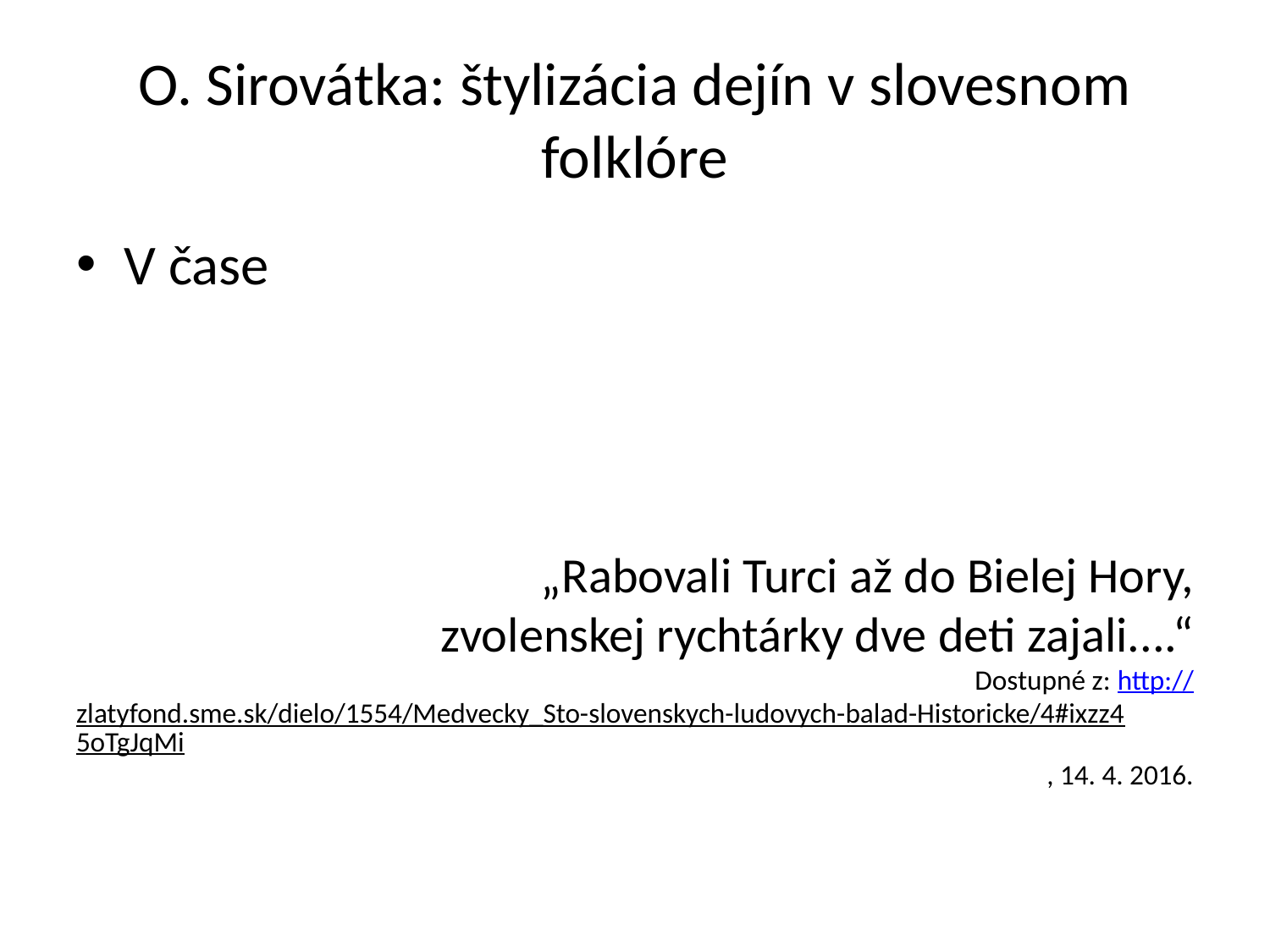

# O. Sirovátka: štylizácia dejín v slovesnom folklóre
V čase

„Rabovali Turci až do Bielej Hory,
zvolenskej rychtárky dve deti zajali....“
Dostupné z: http://zlatyfond.sme.sk/dielo/1554/Medvecky_Sto-slovenskych-ludovych-balad-Historicke/4#ixzz45oTgJqMi, 14. 4. 2016.